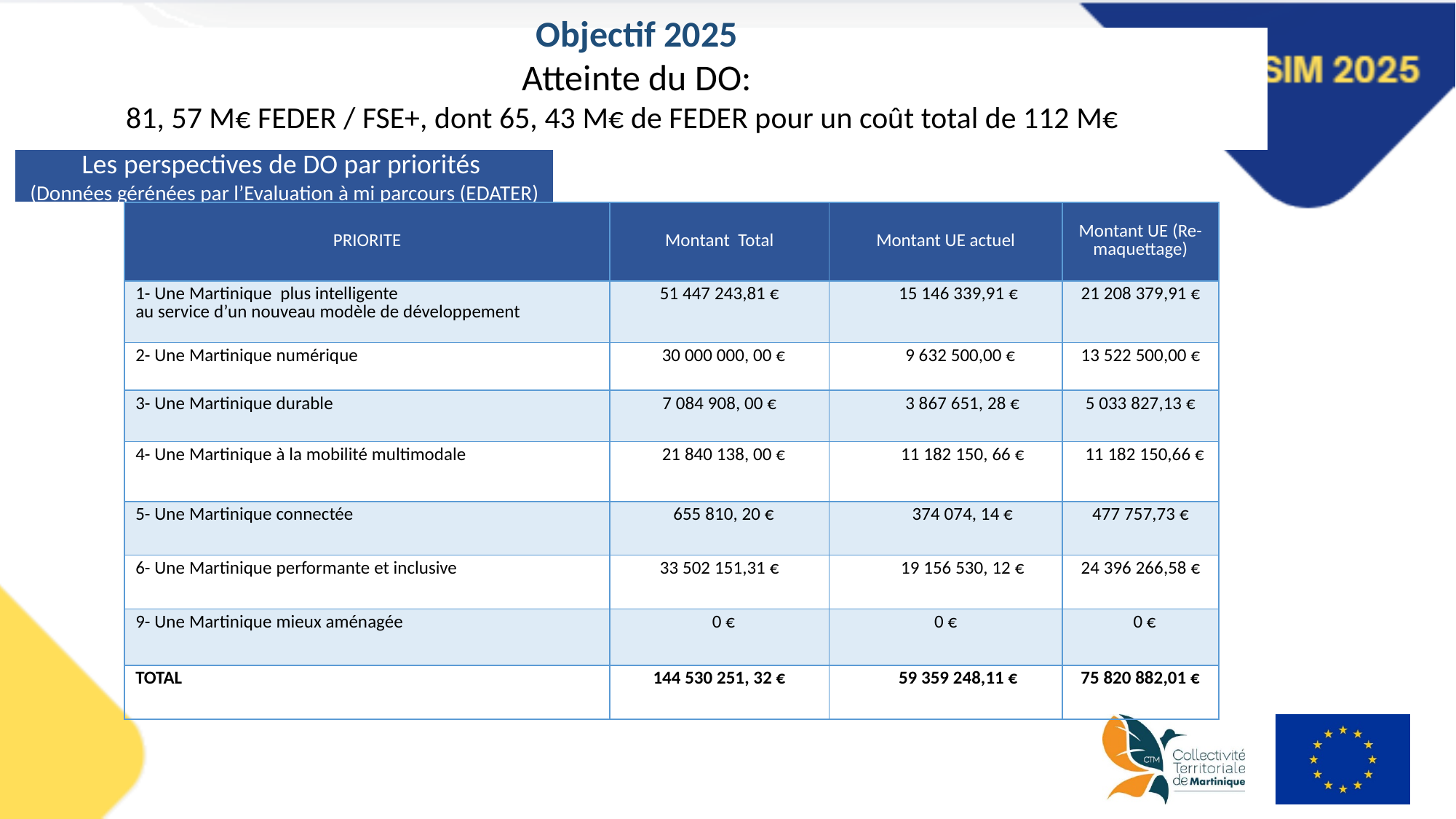

Objectif 2025
Atteinte du DO:
81, 57 M€ FEDER / FSE+, dont 65, 43 M€ de FEDER pour un coût total de 112 M€ en
coût total
Les perspectives de DO par priorités
(Données gérénées par l’Evaluation à mi parcours (EDATER)
| PRIORITE | Montant Total | Montant UE actuel | Montant UE (Re-maquettage) |
| --- | --- | --- | --- |
| 1- Une Martinique plus intelligente au service d’un nouveau modèle de développement | 51 447 243,81 € | 15 146 339,91 € | 21 208 379,91 € |
| 2- Une Martinique numérique | 30 000 000, 00 € | 9 632 500,00 € | 13 522 500,00 € |
| 3- Une Martinique durable | 7 084 908, 00 € | 3 867 651, 28 € | 5 033 827,13 € |
| 4- Une Martinique à la mobilité multimodale | 21 840 138, 00 € | 11 182 150, 66 € | 11 182 150,66 € |
| 5- Une Martinique connectée | 655 810, 20 € | 374 074, 14 € | 477 757,73 € |
| 6- Une Martinique performante et inclusive | 33 502 151,31 € | 19 156 530, 12 € | 24 396 266,58 € |
| 9- Une Martinique mieux aménagée | 0 € | 0 € | 0 € |
| TOTAL | 144 530 251, 32 € | 59 359 248,11 € | 75 820 882,01 € |